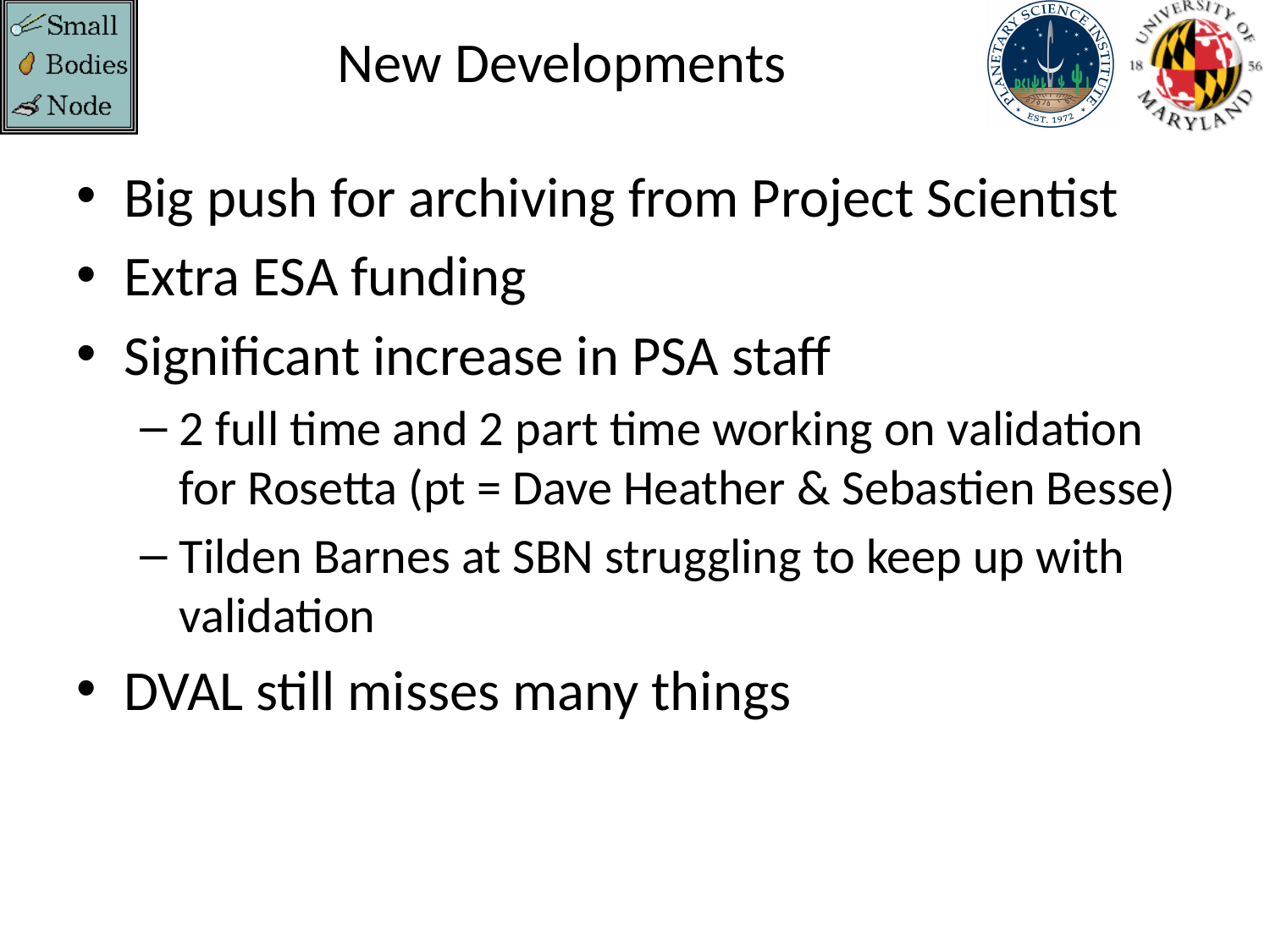

# New Developments
Big push for archiving from Project Scientist
Extra ESA funding
Significant increase in PSA staff
2 full time and 2 part time working on validation for Rosetta (pt = Dave Heather & Sebastien Besse)
Tilden Barnes at SBN struggling to keep up with validation
DVAL still misses many things